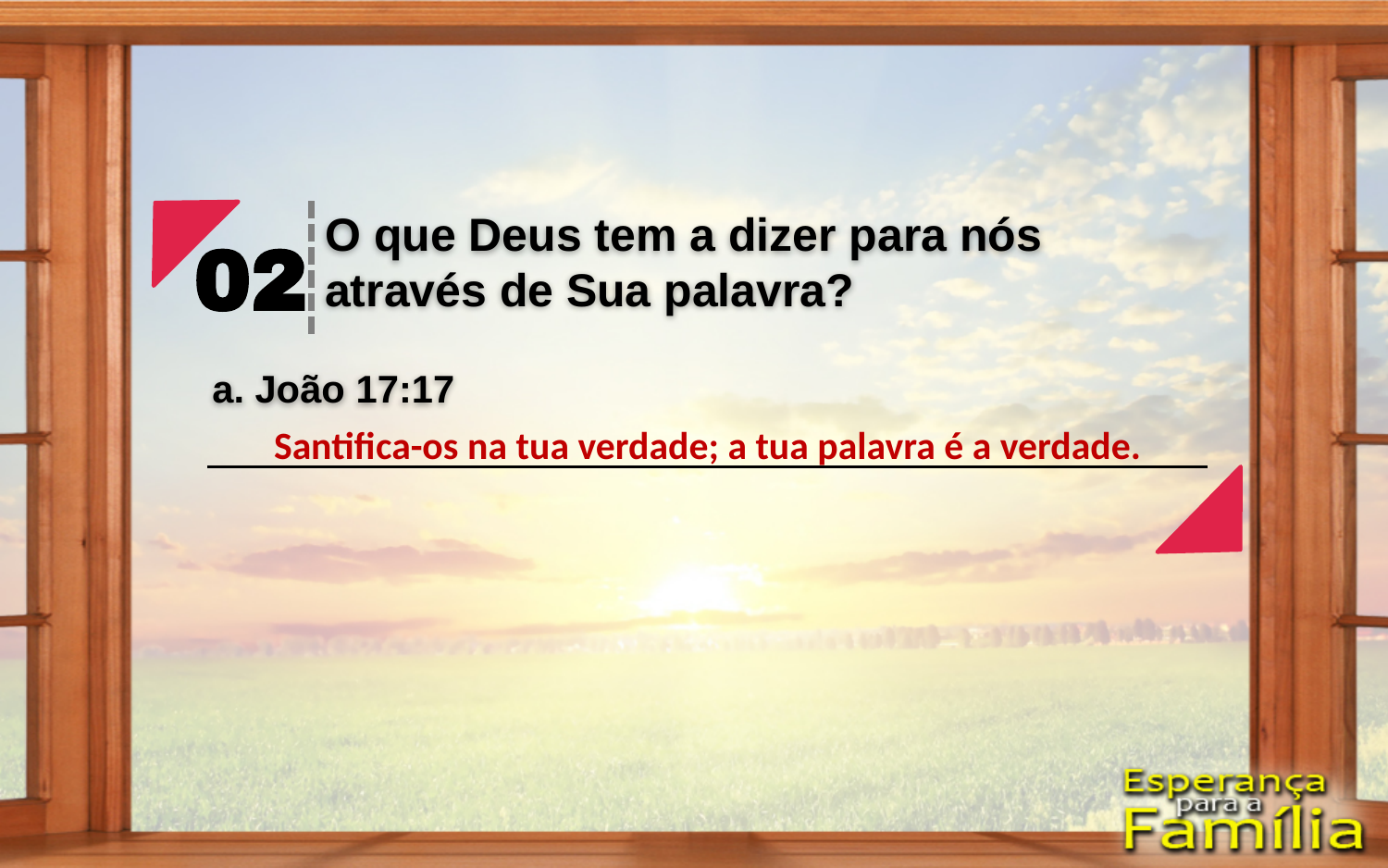

O que Deus tem a dizer para nós através de Sua palavra?
02
a. João 17:17
Santifica-os na tua verdade; a tua palavra é a verdade.